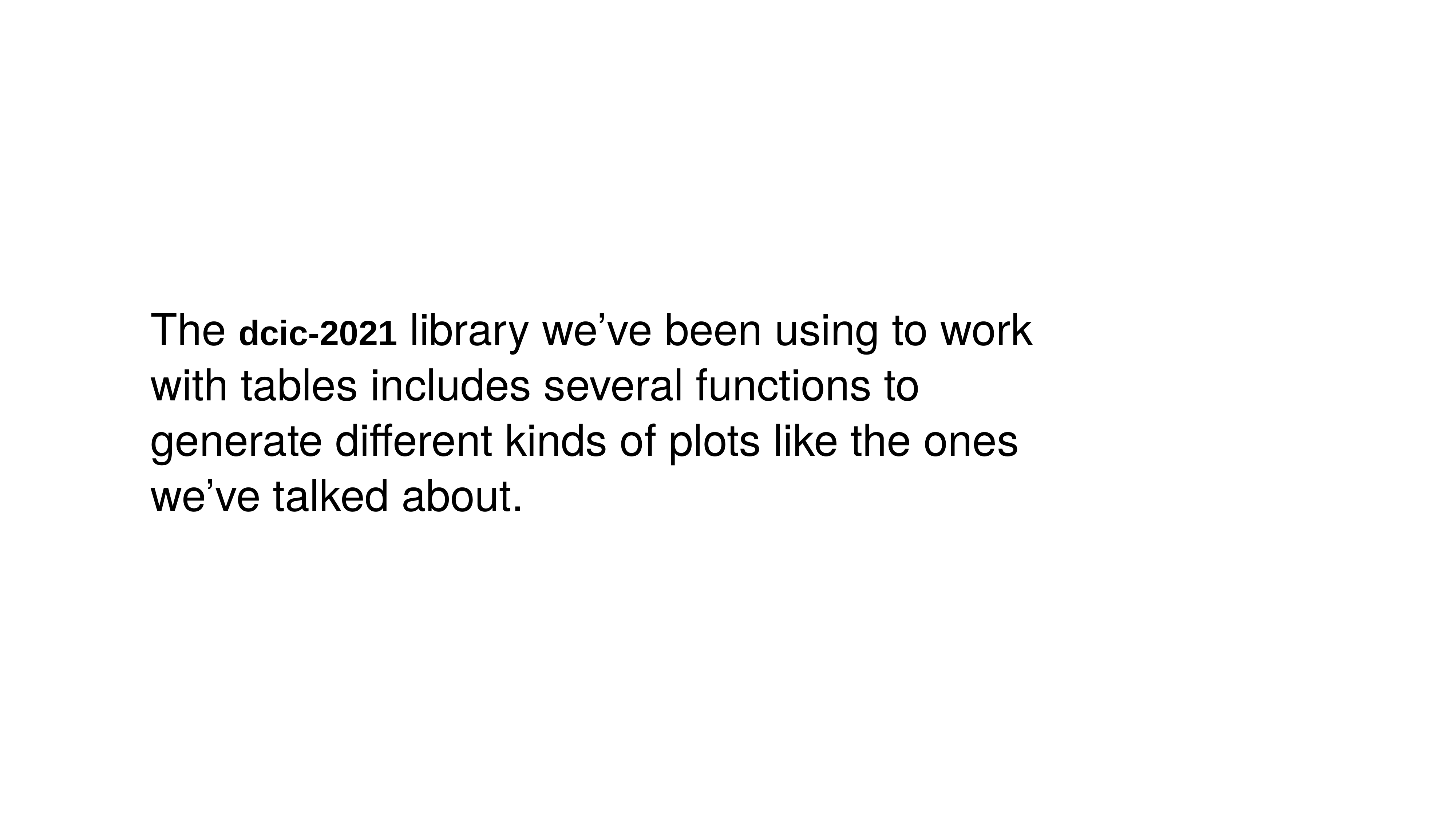

The dcic-2021 library we’ve been using to work with tables includes several functions to generate different kinds of plots like the ones we’ve talked about.